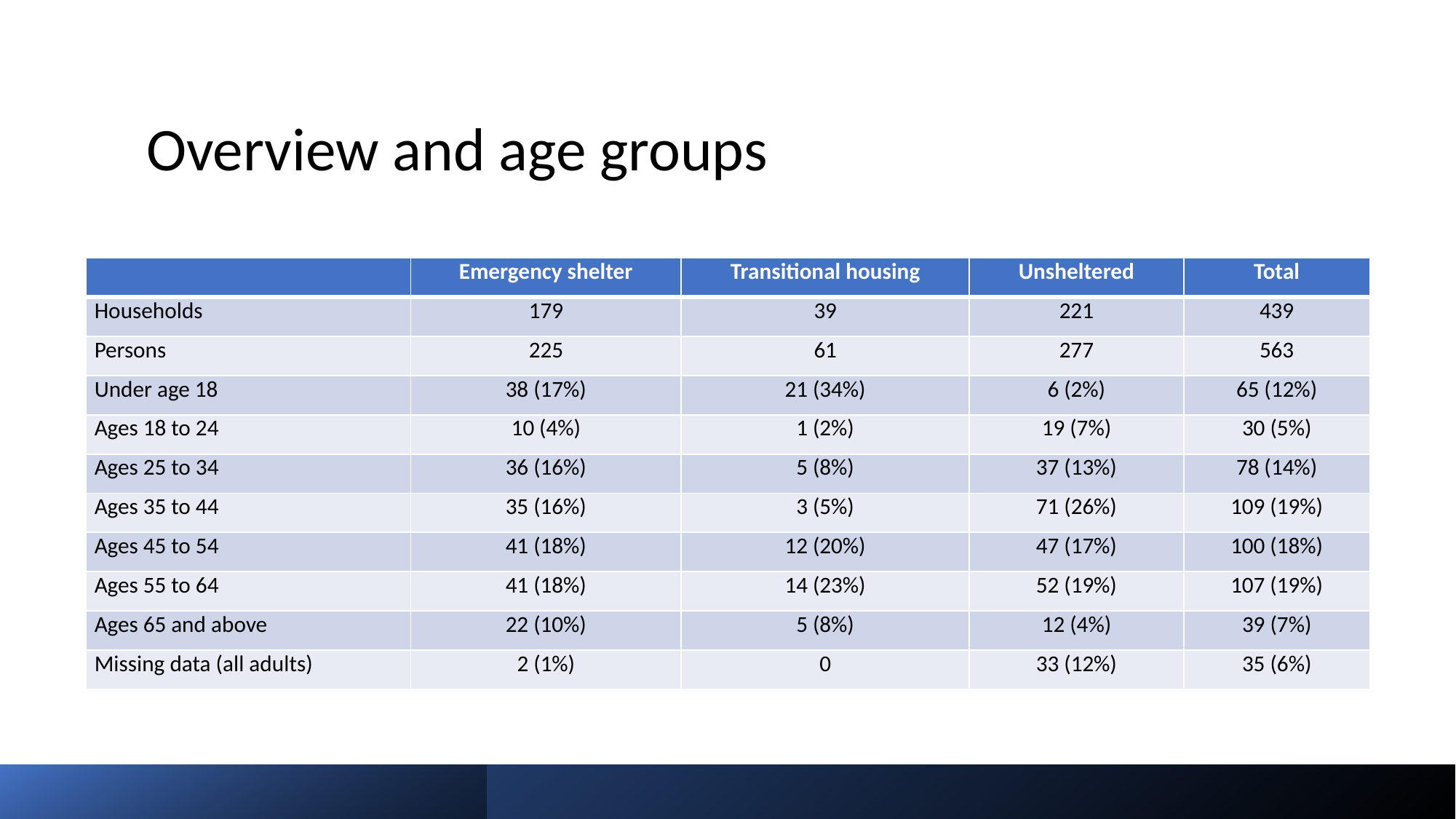

# Overview and age groups
|  | Emergency shelter | Transitional housing | Unsheltered | Total |
| --- | --- | --- | --- | --- |
| Households | 179 | 39 | 221 | 439 |
| Persons | 225 | 61 | 277 | 563 |
| Under age 18 | 38 (17%) | 21 (34%) | 6 (2%) | 65 (12%) |
| Ages 18 to 24 | 10 (4%) | 1 (2%) | 19 (7%) | 30 (5%) |
| Ages 25 to 34 | 36 (16%) | 5 (8%) | 37 (13%) | 78 (14%) |
| Ages 35 to 44 | 35 (16%) | 3 (5%) | 71 (26%) | 109 (19%) |
| Ages 45 to 54 | 41 (18%) | 12 (20%) | 47 (17%) | 100 (18%) |
| Ages 55 to 64 | 41 (18%) | 14 (23%) | 52 (19%) | 107 (19%) |
| Ages 65 and above | 22 (10%) | 5 (8%) | 12 (4%) | 39 (7%) |
| Missing data (all adults) | 2 (1%) | 0 | 33 (12%) | 35 (6%) |